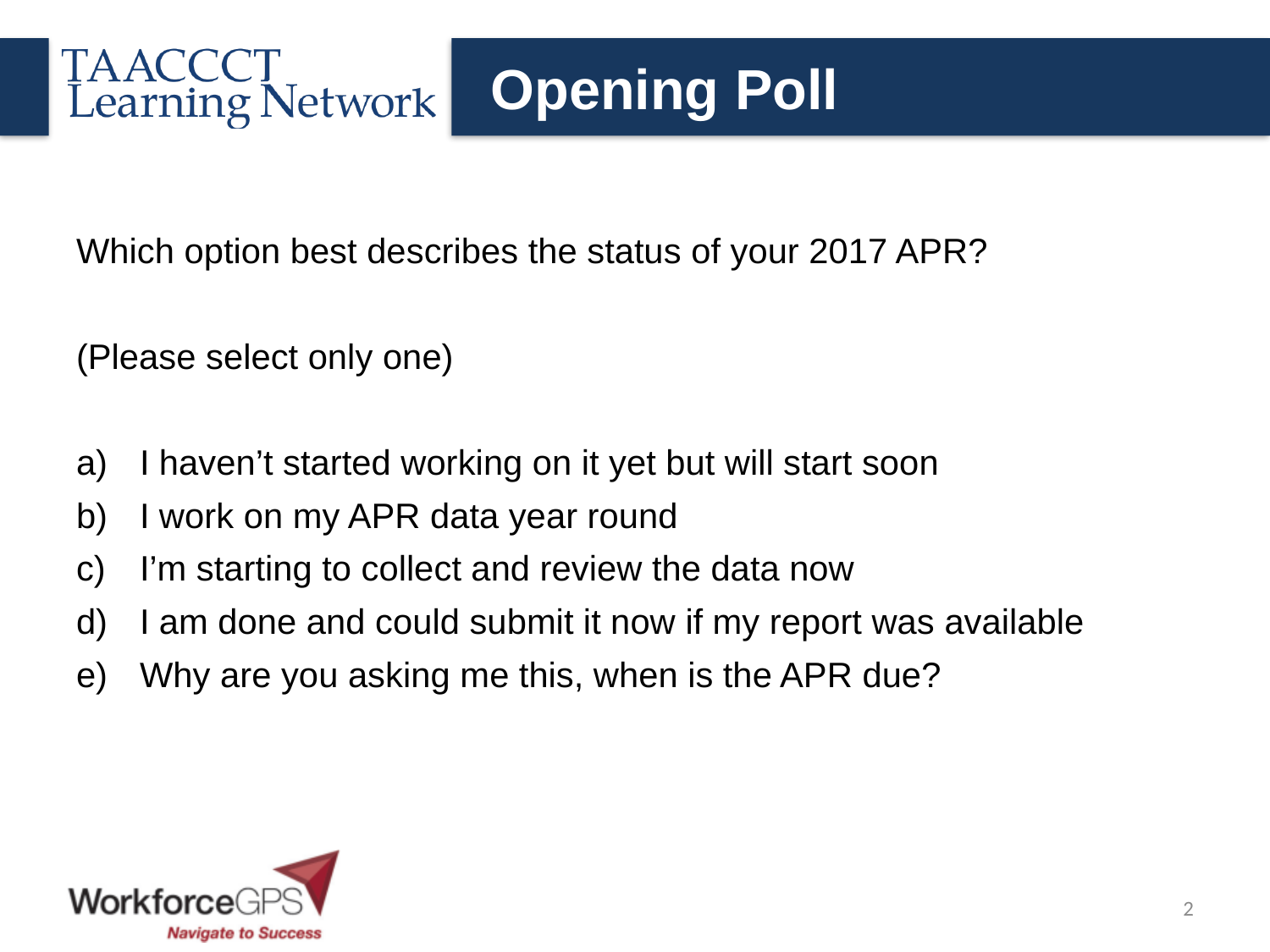

# Opening Poll
Which option best describes the status of your 2017 APR?

(Please select only one)

I haven’t started working on it yet but will start soon
I work on my APR data year round
I’m starting to collect and review the data now
I am done and could submit it now if my report was available
Why are you asking me this, when is the APR due?

2